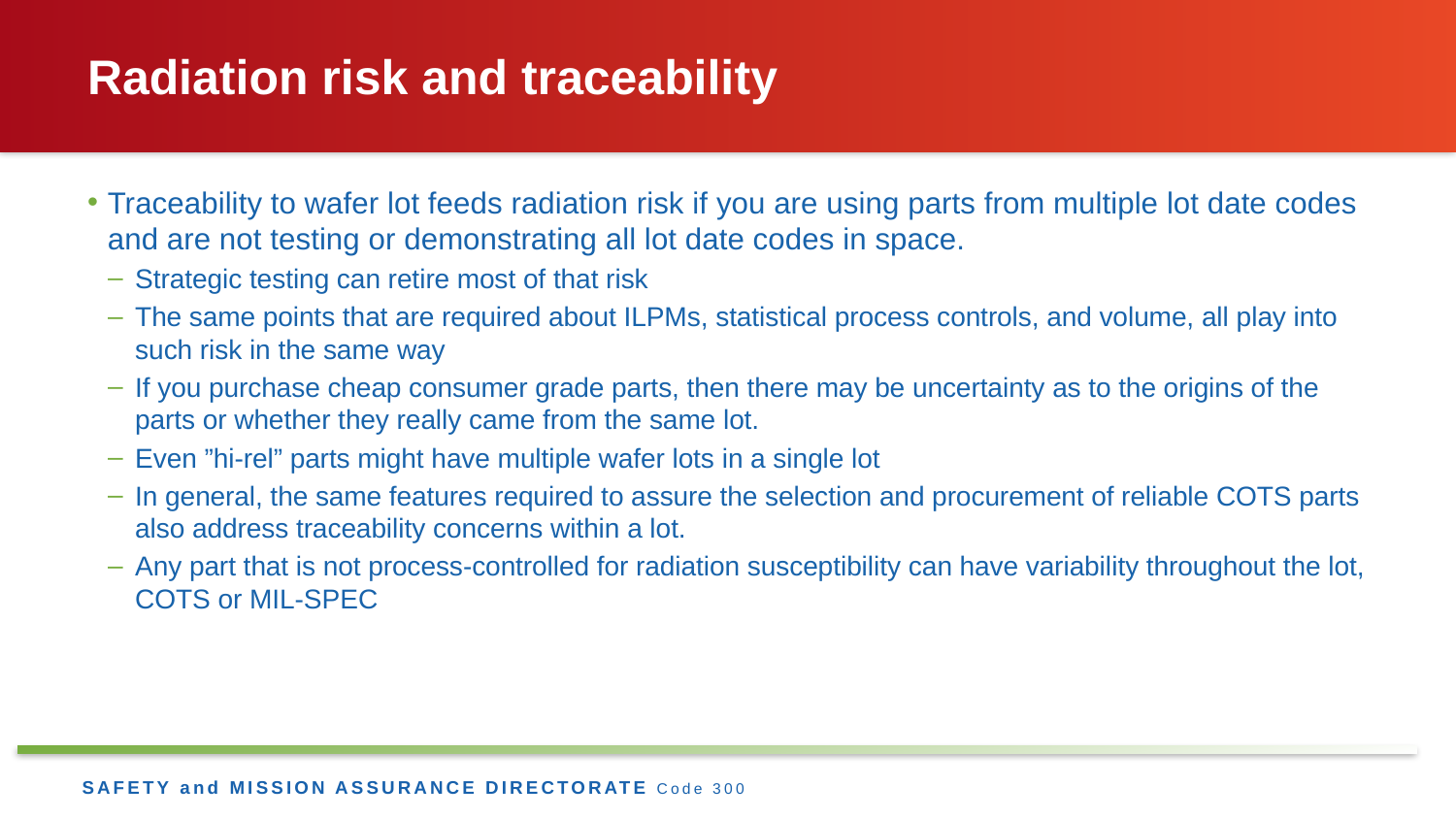

# Radiation risk and traceability
Traceability to wafer lot feeds radiation risk if you are using parts from multiple lot date codes and are not testing or demonstrating all lot date codes in space.
Strategic testing can retire most of that risk
The same points that are required about ILPMs, statistical process controls, and volume, all play into such risk in the same way
If you purchase cheap consumer grade parts, then there may be uncertainty as to the origins of the parts or whether they really came from the same lot.
Even ”hi-rel” parts might have multiple wafer lots in a single lot
In general, the same features required to assure the selection and procurement of reliable COTS parts also address traceability concerns within a lot.
Any part that is not process-controlled for radiation susceptibility can have variability throughout the lot, COTS or MIL-SPEC